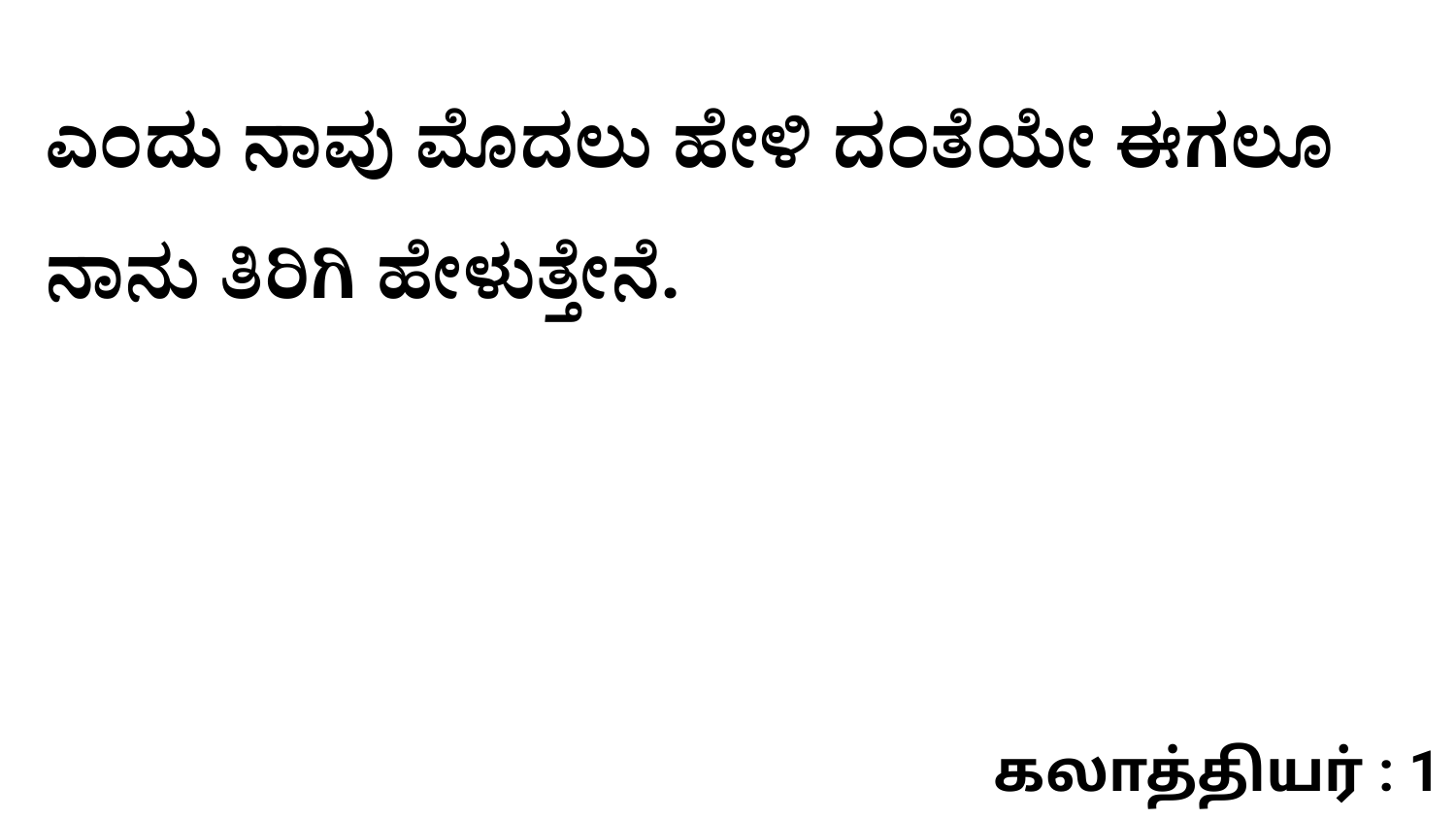

ಎಂದು ನಾವು ಮೊದಲು ಹೇಳಿ ದಂತೆಯೇ ಈಗಲೂ ನಾನು ತಿರಿಗಿ ಹೇಳುತ್ತೇನೆ.
கலாத்தியர் : 1